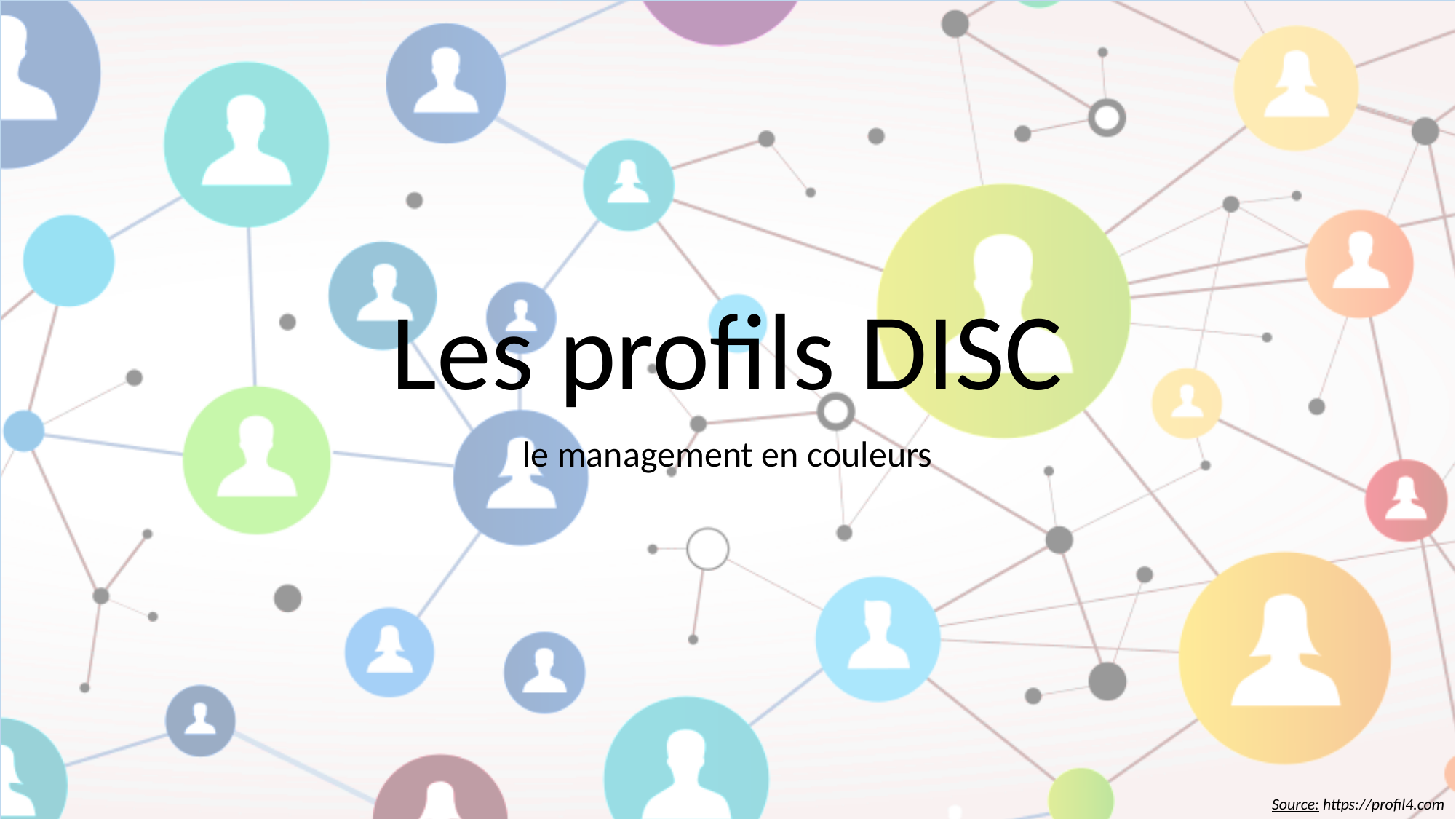

# Les profils DISC
le management en couleurs
Source: https://profil4.com